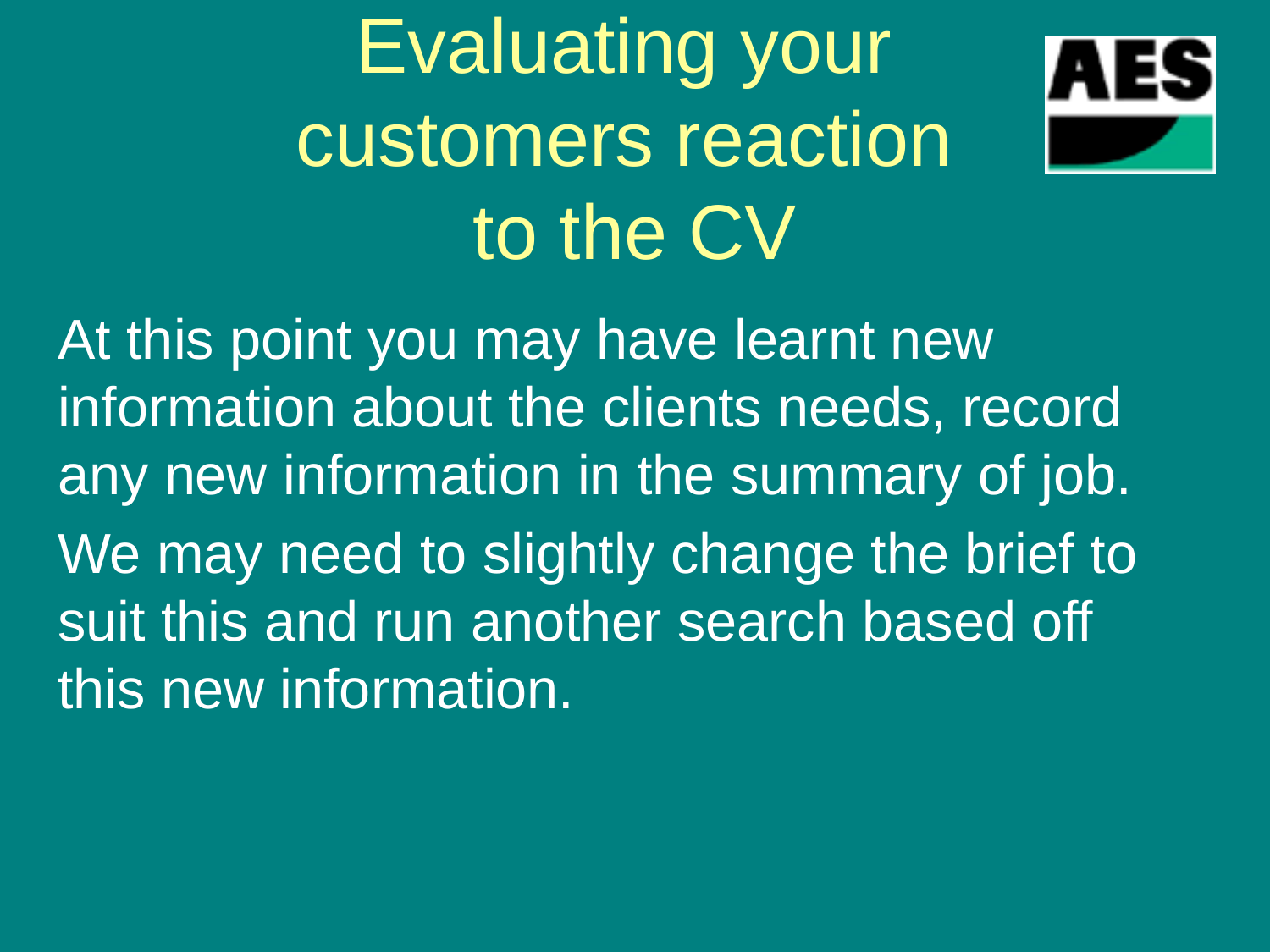

# Evaluating your customers reaction to the CV
At this point you may have learnt new information about the clients needs, record any new information in the summary of job.
We may need to slightly change the brief to suit this and run another search based off this new information.